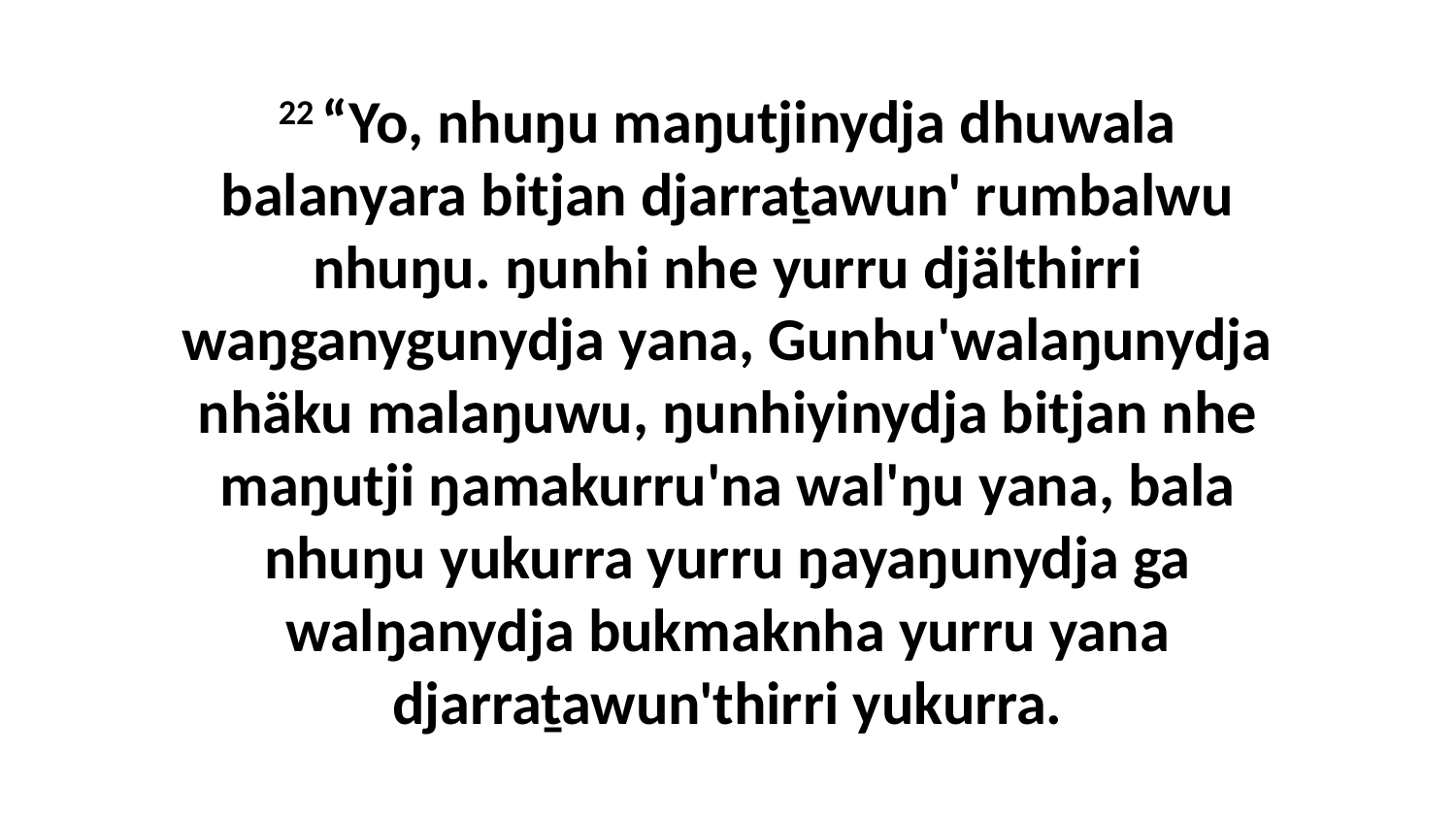

22 “Yo, nhuŋu maŋutjinydja dhuwala balanyara bitjan djarraṯawun' rumbalwu nhuŋu. ŋunhi nhe yurru djälthirri waŋganygunydja yana, Gunhu'walaŋunydja nhäku malaŋuwu, ŋunhiyinydja bitjan nhe maŋutji ŋamakurru'na wal'ŋu yana, bala nhuŋu yukurra yurru ŋayaŋunydja ga walŋanydja bukmaknha yurru yana djarraṯawun'thirri yukurra.